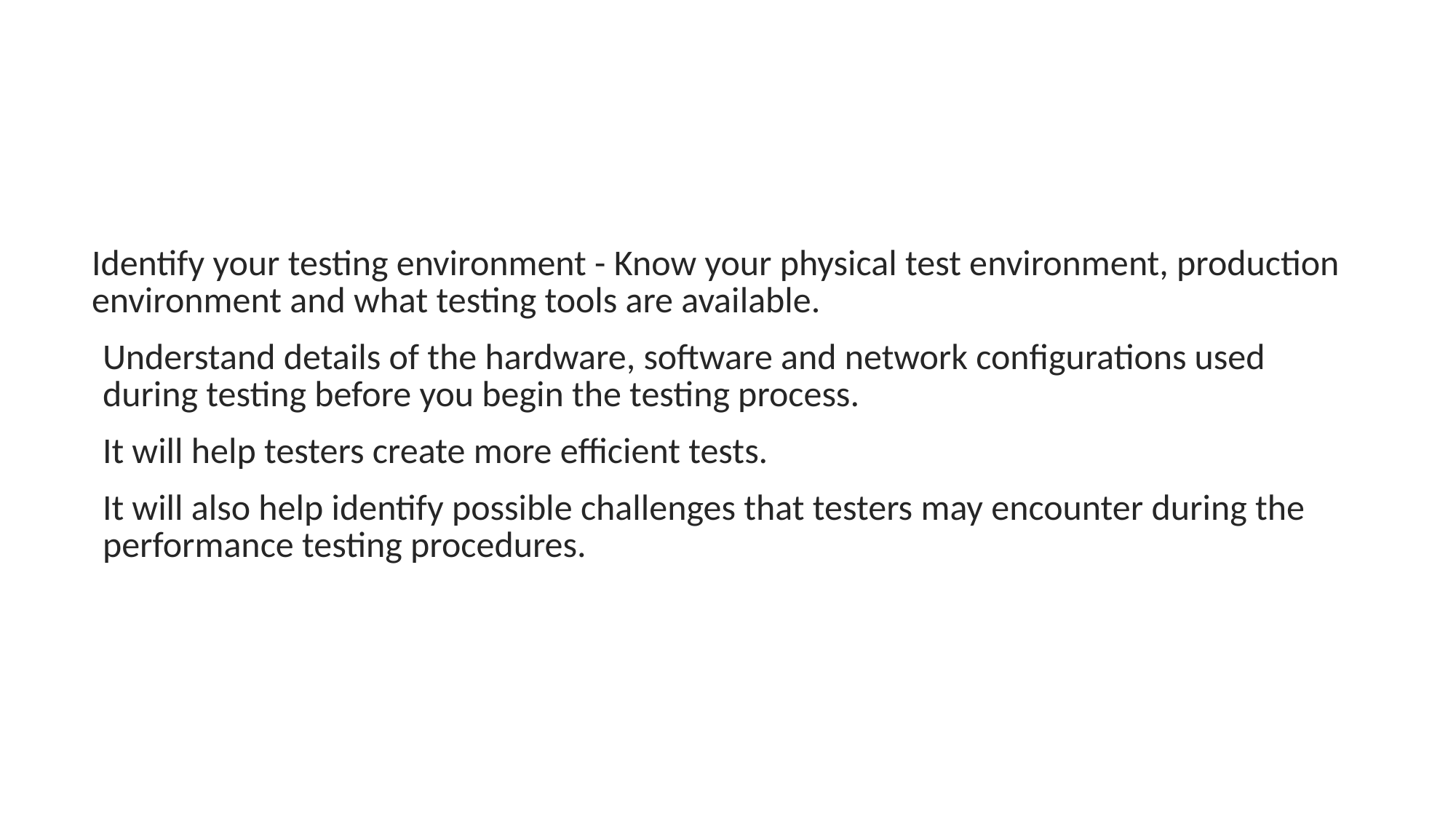

#
Identify your testing environment - Know your physical test environment, production environment and what testing tools are available.
Understand details of the hardware, software and network configurations used during testing before you begin the testing process.
It will help testers create more efficient tests.
It will also help identify possible challenges that testers may encounter during the performance testing procedures.